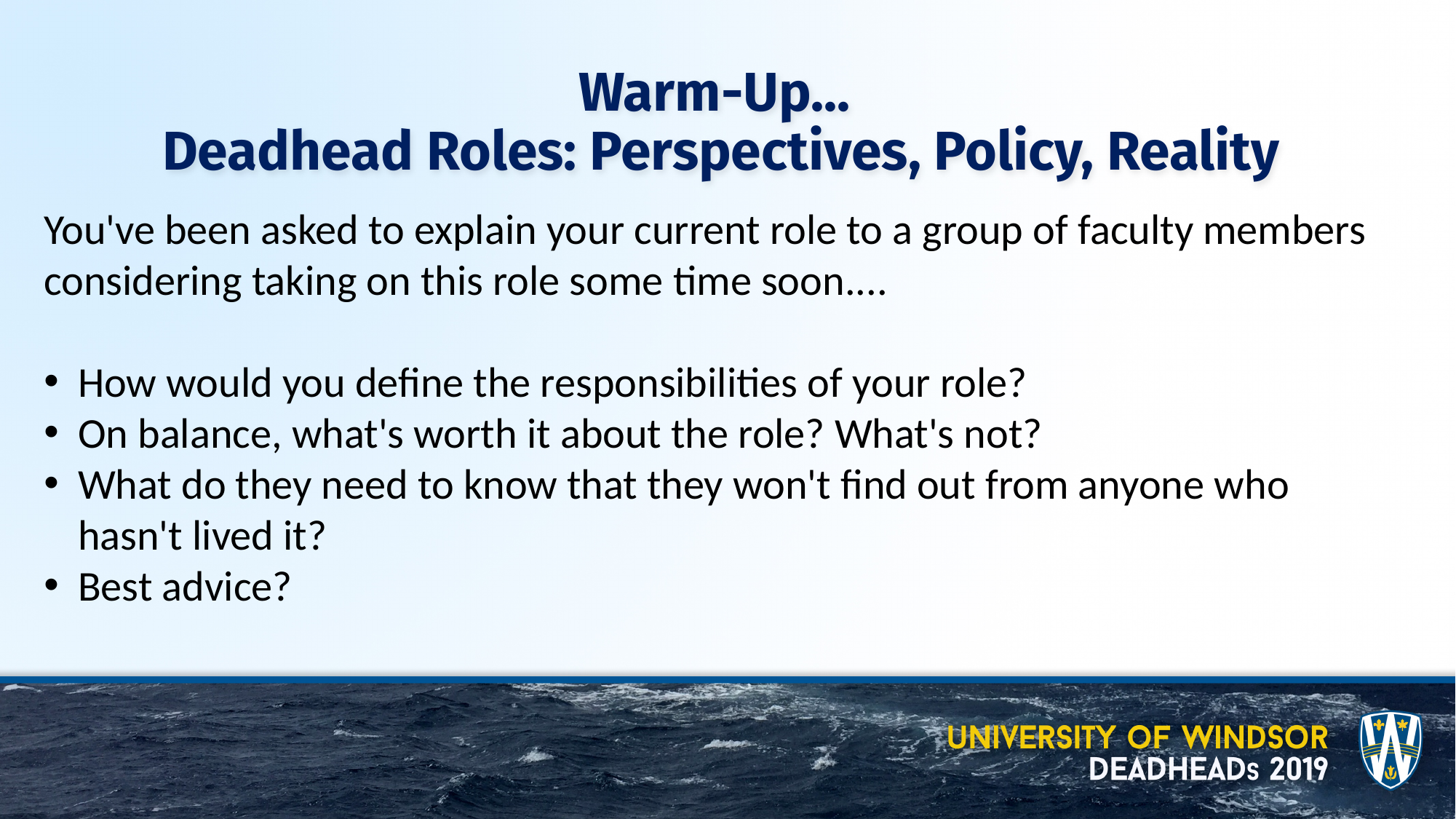

# Warm-Up...   Deadhead Roles: Perspectives, Policy, Reality
You've been asked to explain your current role to a group of faculty members considering taking on this role some time soon....

How would you define the responsibilities of your role?
On balance, what's worth it about the role? What's not?
What do they need to know that they won't find out from anyone who hasn't lived it?
Best advice?